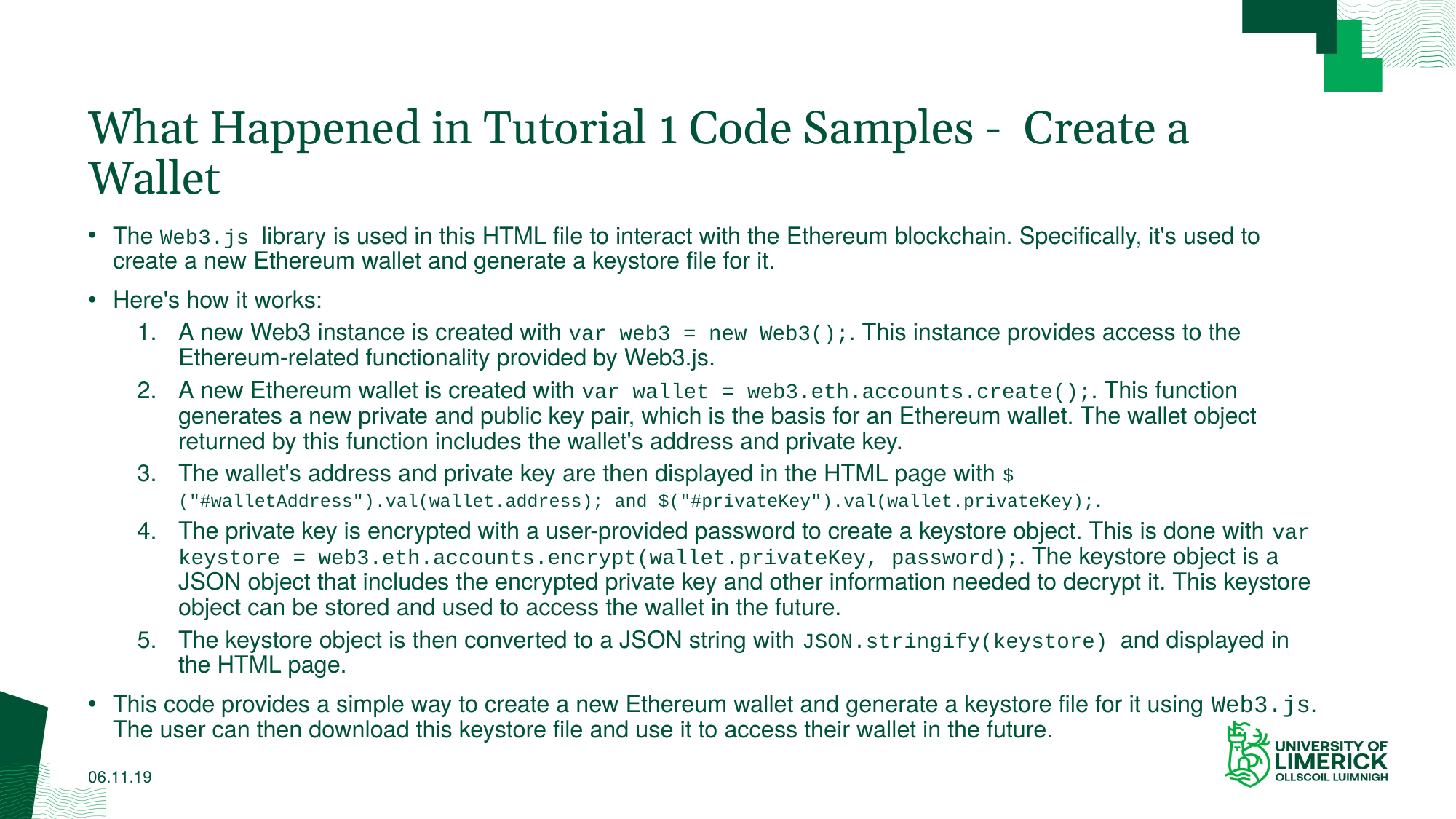

# What Happened in Tutorial 1 Code Samples -  Create a Wallet
The Web3.js library is used in this HTML file to interact with the Ethereum blockchain. Specifically, it's used to create a new Ethereum wallet and generate a keystore file for it.
Here's how it works:
A new Web3 instance is created with var web3 = new Web3();. This instance provides access to the Ethereum-related functionality provided by Web3.js.
A new Ethereum wallet is created with var wallet = web3.eth.accounts.create();. This function generates a new private and public key pair, which is the basis for an Ethereum wallet. The wallet object returned by this function includes the wallet's address and private key.
The wallet's address and private key are then displayed in the HTML page with $("#walletAddress").val(wallet.address); and $("#privateKey").val(wallet.privateKey);.
The private key is encrypted with a user-provided password to create a keystore object. This is done with var keystore = web3.eth.accounts.encrypt(wallet.privateKey, password);. The keystore object is a JSON object that includes the encrypted private key and other information needed to decrypt it. This keystore object can be stored and used to access the wallet in the future.
The keystore object is then converted to a JSON string with JSON.stringify(keystore) and displayed in the HTML page.
This code provides a simple way to create a new Ethereum wallet and generate a keystore file for it using Web3.js. The user can then download this keystore file and use it to access their wallet in the future.
06.11.19